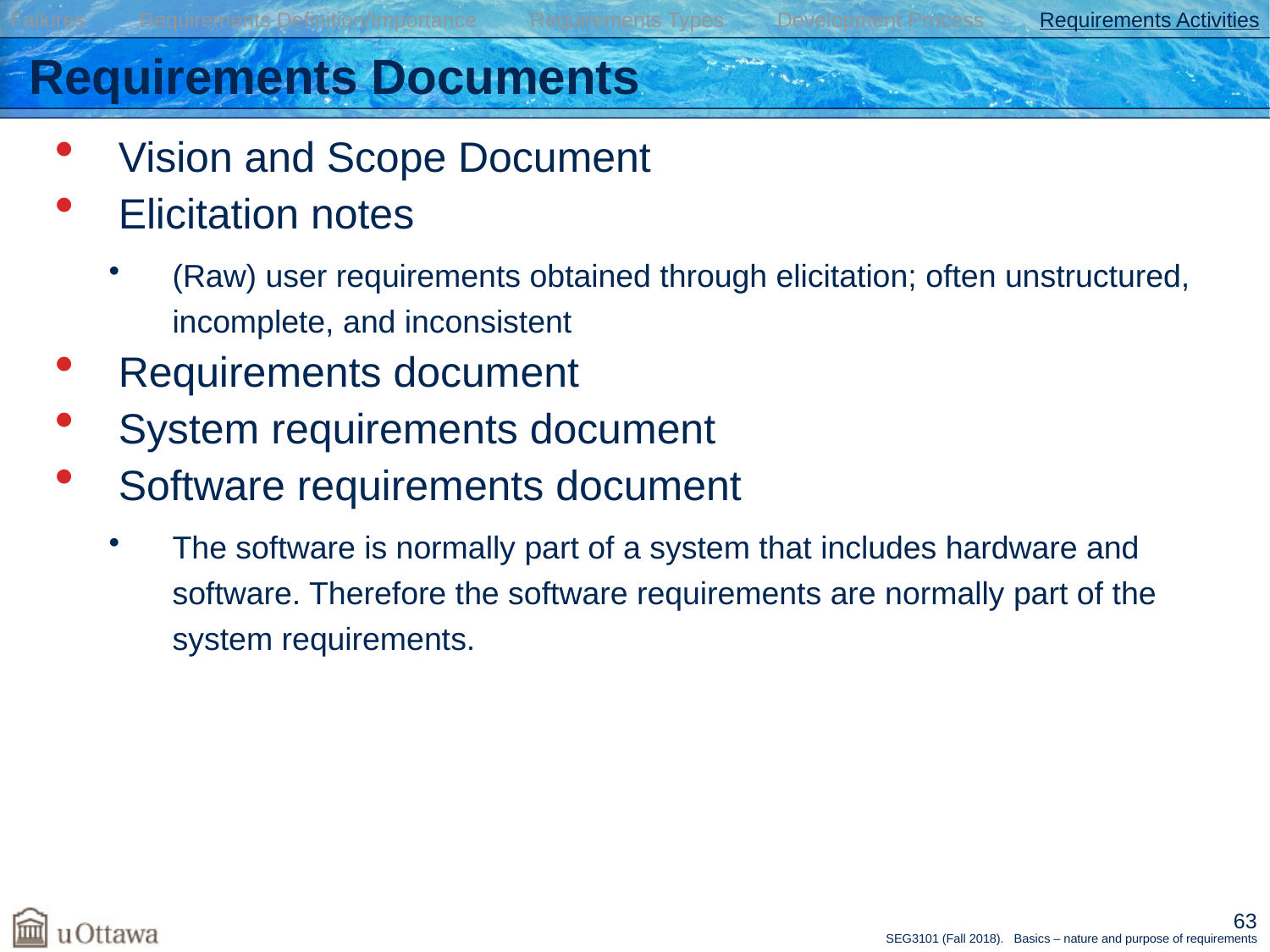

Failures         Requirements Definition/Importance         Requirements Types         Development Process         Requirements Activities
# Requirements Documents
Vision and Scope Document
Elicitation notes
(Raw) user requirements obtained through elicitation; often unstructured, incomplete, and inconsistent
Requirements document
System requirements document
Software requirements document
The software is normally part of a system that includes hardware and software. Therefore the software requirements are normally part of the system requirements.
63